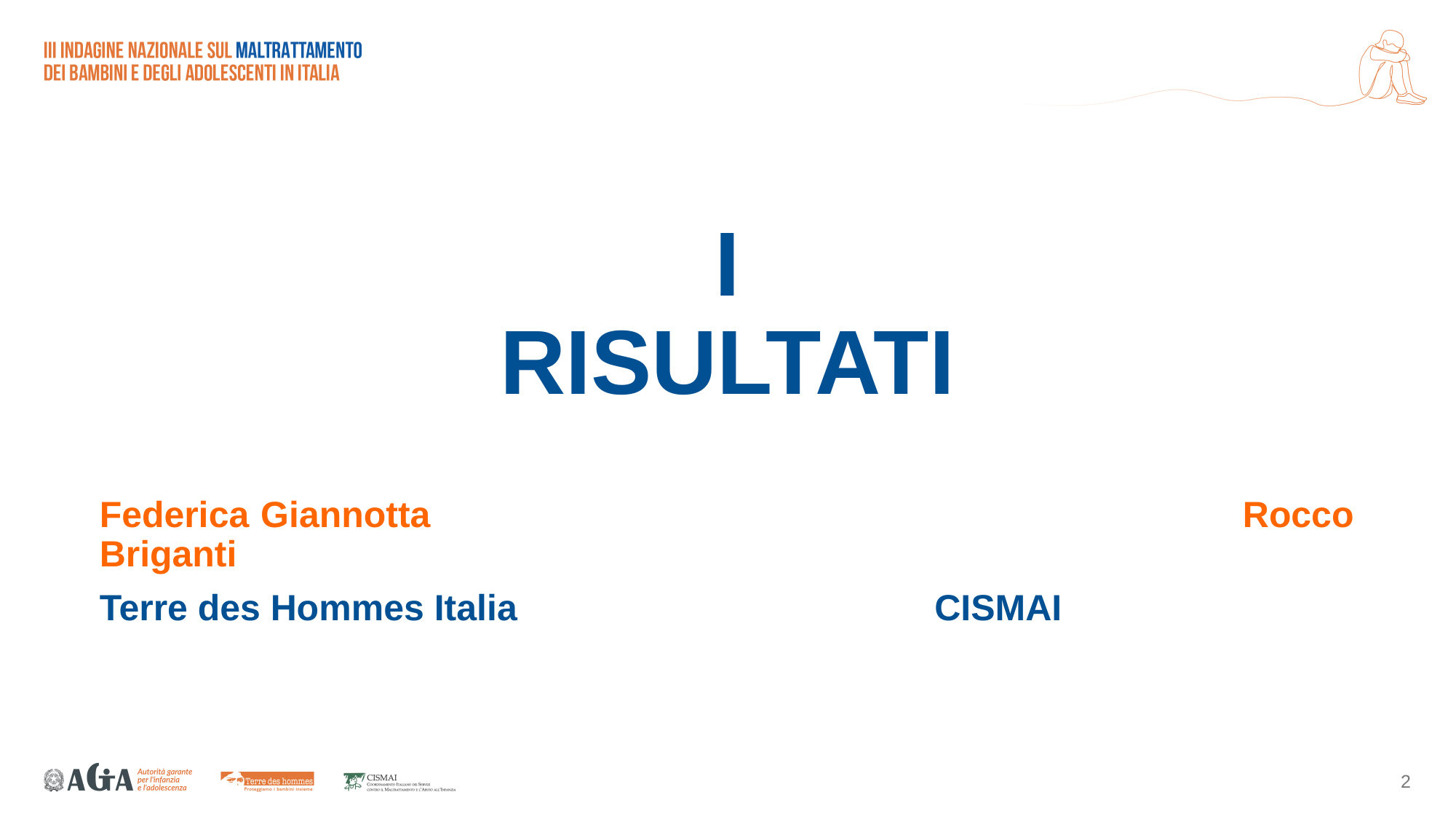

# I RISULTATI
Federica Giannotta                                                                      Rocco Briganti
Terre des Hommes Italia				       CISMAI
2